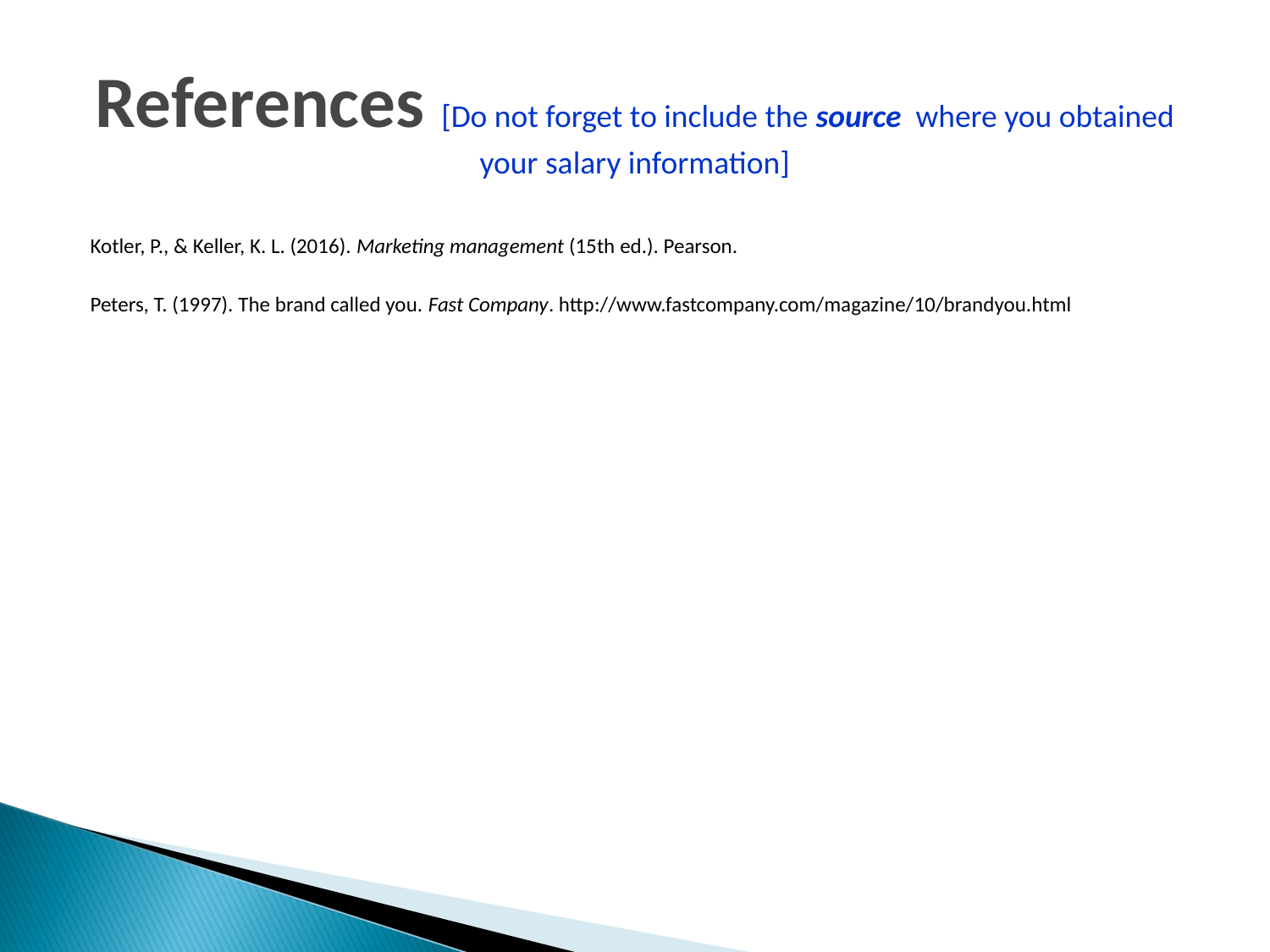

# References [Do not forget to include the source  where you obtained your salary information]
Kotler, P., & Keller, K. L. (2016). Marketing management (15th ed.). Pearson.
Peters, T. (1997). The brand called you. Fast Company. http://www.fastcompany.com/magazine/10/brandyou.html